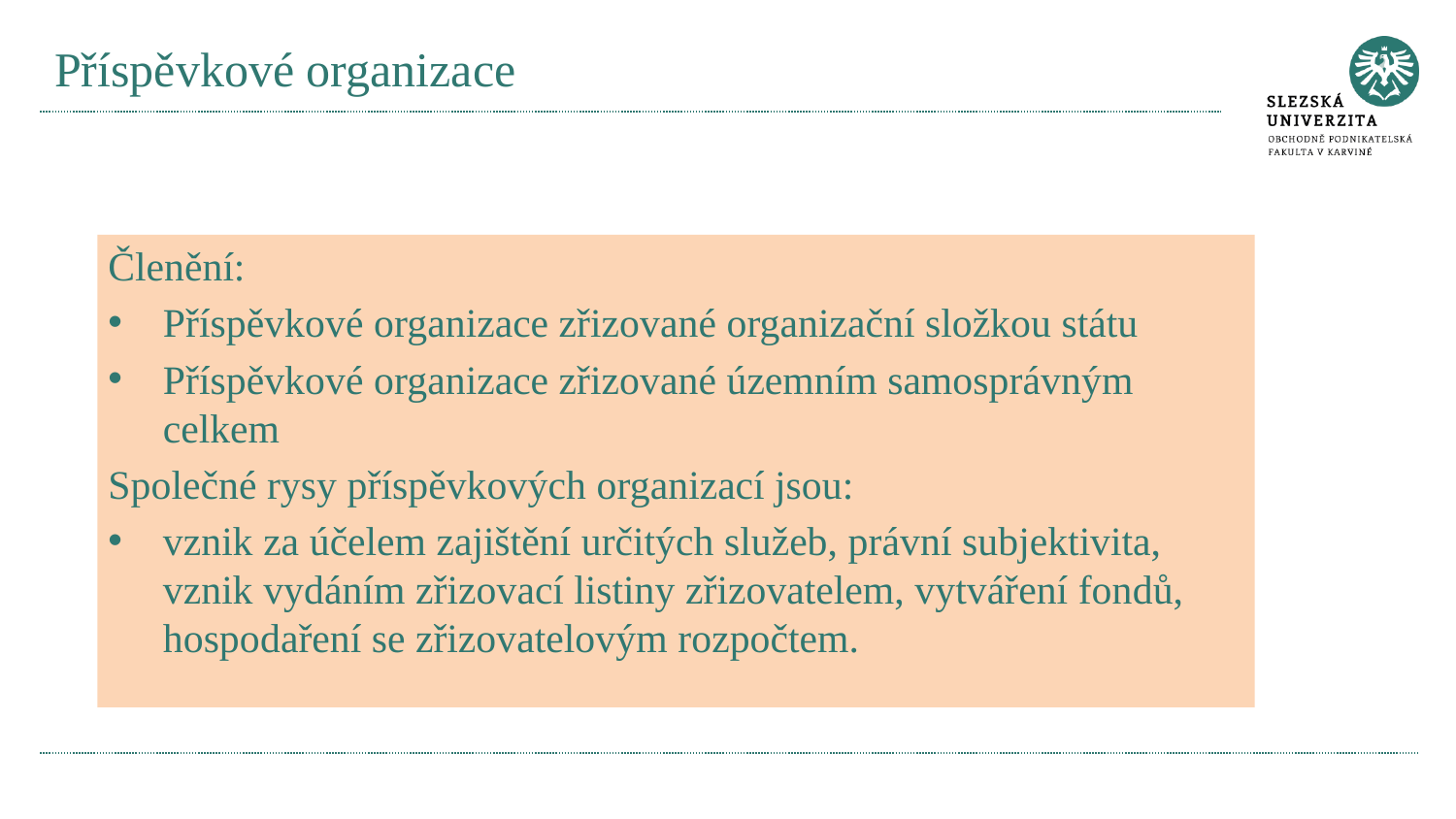

# Příspěvkové organizace
Členění:
Příspěvkové organizace zřizované organizační složkou státu
Příspěvkové organizace zřizované územním samosprávným celkem
Společné rysy příspěvkových organizací jsou:
vznik za účelem zajištění určitých služeb, právní subjektivita, vznik vydáním zřizovací listiny zřizovatelem, vytváření fondů, hospodaření se zřizovatelovým rozpočtem.